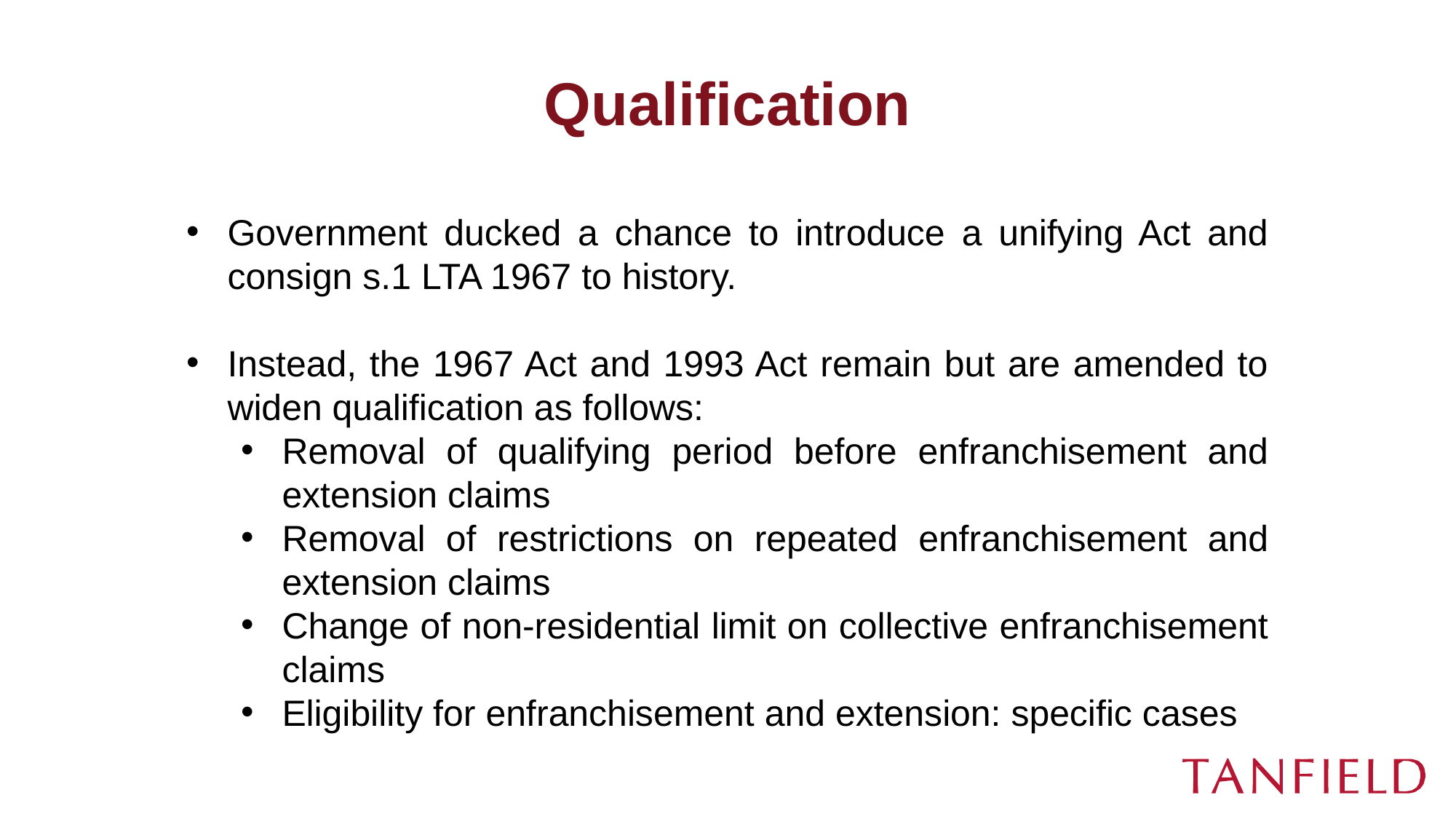

# Qualification
Government ducked a chance to introduce a unifying Act and consign s.1 LTA 1967 to history.

Instead, the 1967 Act and 1993 Act remain but are amended to widen qualification as follows:
Removal of qualifying period before enfranchisement and extension claims
Removal of restrictions on repeated enfranchisement and extension claims
Change of non-residential limit on collective enfranchisement claims
Eligibility for enfranchisement and extension: specific cases